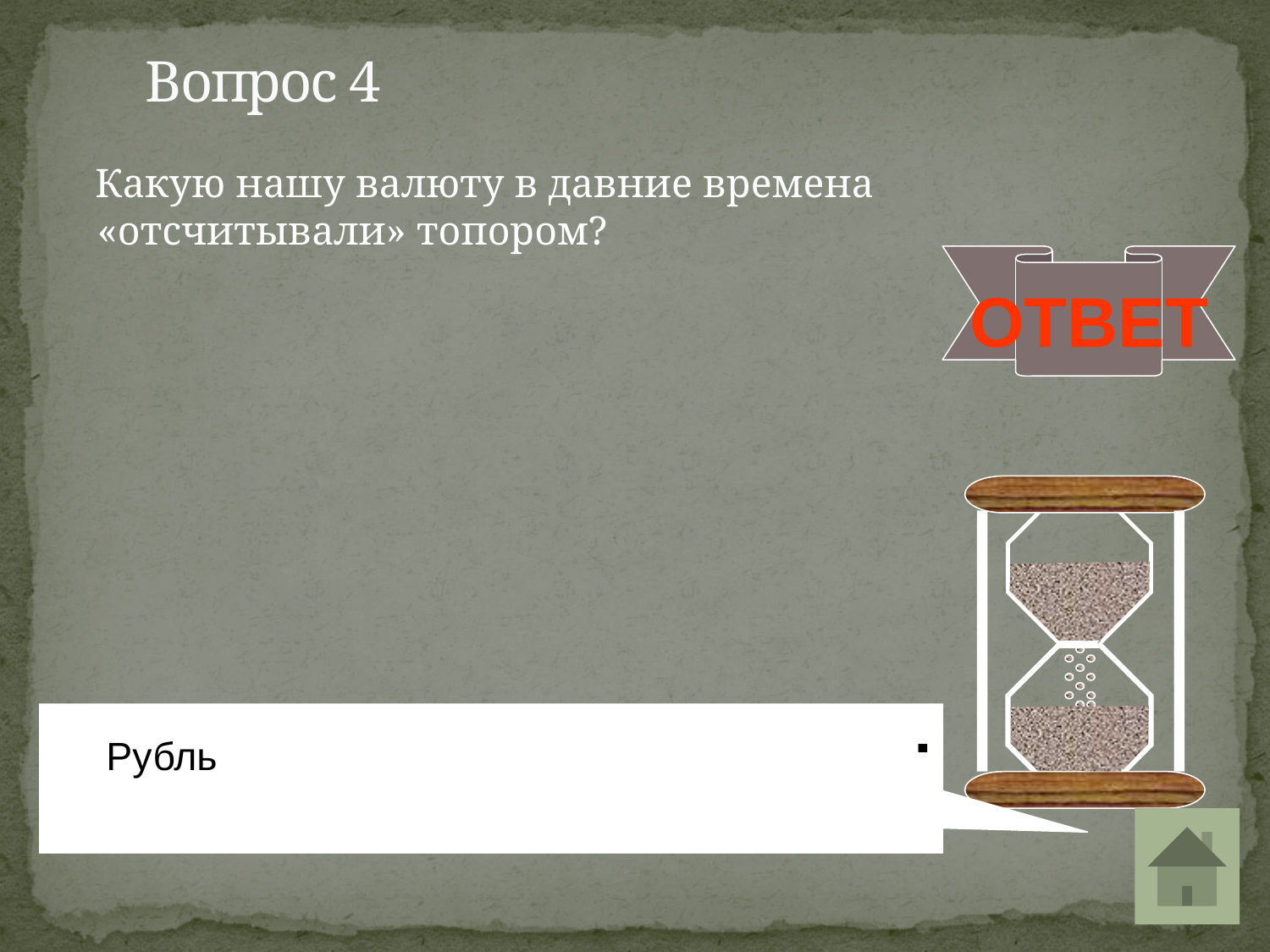

Вопрос 4
   Какую нашу валюту в давние времена «отсчитывали» топором?

    Рубль

ОТВЕТ

.